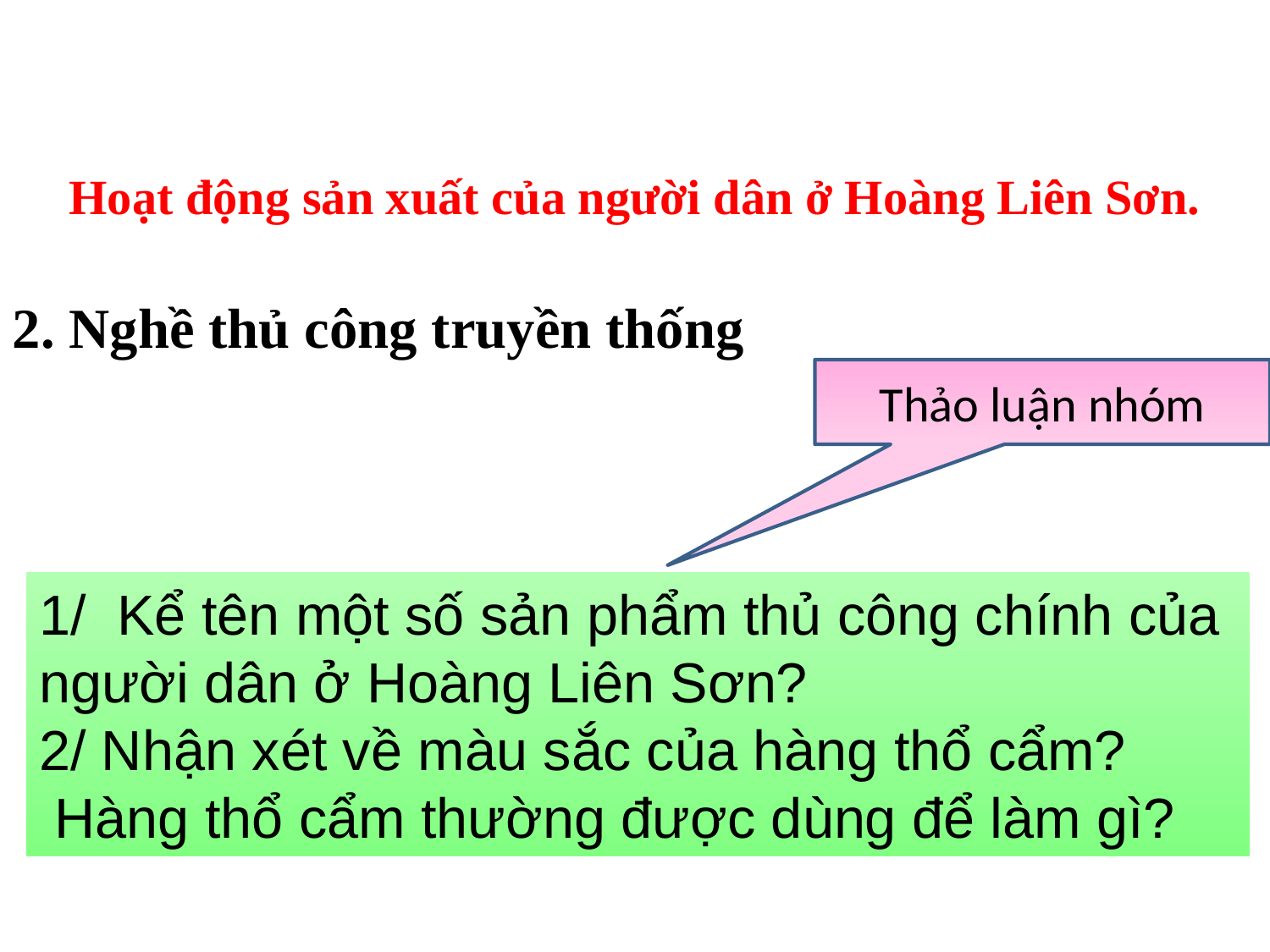

Hoạt động sản xuất của người dân ở Hoàng Liên Sơn.
2. Nghề thủ công truyền thống
Thảo luận nhóm
1/  Kể tên một số sản phẩm thủ công chính của
người dân ở Hoàng Liên Sơn?
2/ Nhận xét về màu sắc của hàng thổ cẩm?
 Hàng thổ cẩm thường được dùng để làm gì?